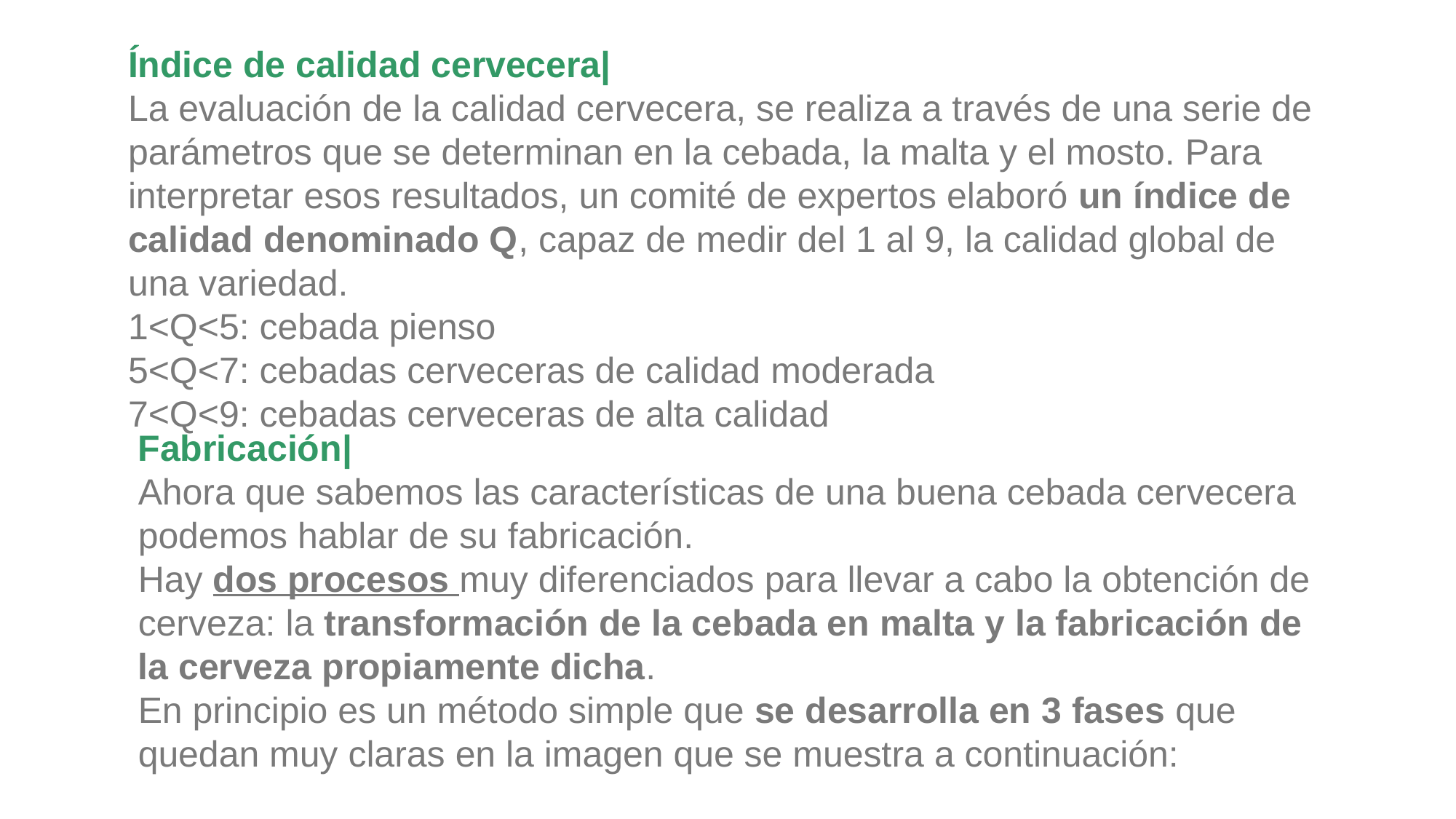

Índice de calidad cervecera|
La evaluación de la calidad cervecera, se realiza a través de una serie de parámetros que se determinan en la cebada, la malta y el mosto. Para interpretar esos resultados, un comité de expertos elaboró un índice de calidad denominado Q, capaz de medir del 1 al 9, la calidad global de una variedad.
1<Q<5: cebada pienso
5<Q<7: cebadas cerveceras de calidad moderada
7<Q<9: cebadas cerveceras de alta calidad
Fabricación|
Ahora que sabemos las características de una buena cebada cervecera podemos hablar de su fabricación.
Hay dos procesos muy diferenciados para llevar a cabo la obtención de cerveza: la transformación de la cebada en malta y la fabricación de la cerveza propiamente dicha.
En principio es un método simple que se desarrolla en 3 fases que quedan muy claras en la imagen que se muestra a continuación: